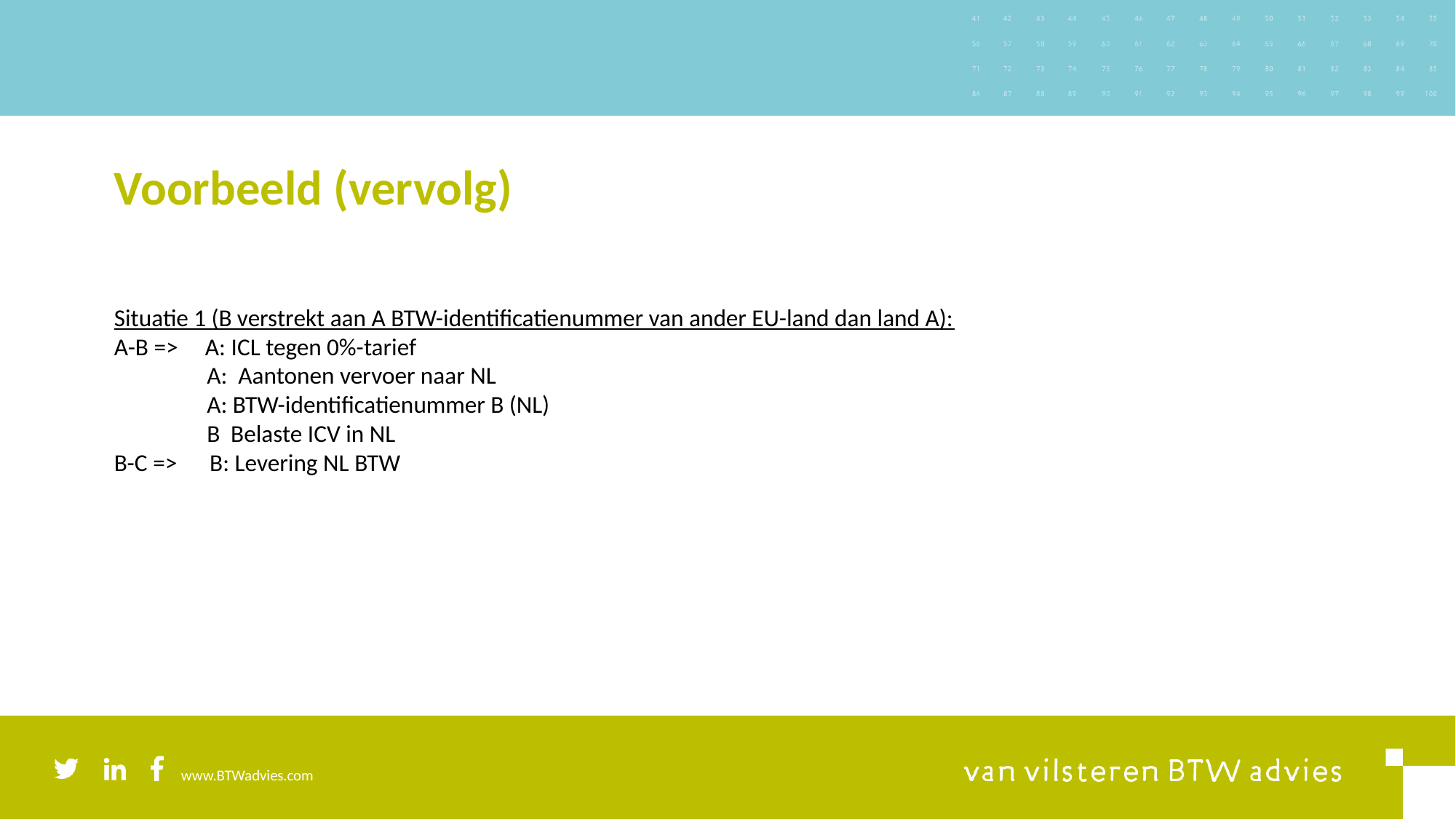

# Voorbeeld (vervolg)
Situatie 1 (B verstrekt aan A BTW-identificatienummer van ander EU-land dan land A):
A-B =>     A: ICL tegen 0%-tarief
                 A:  Aantonen vervoer naar NL
                 A: BTW-identificatienummer B (NL)
                 B  Belaste ICV in NL
B-C =>      B: Levering NL BTW